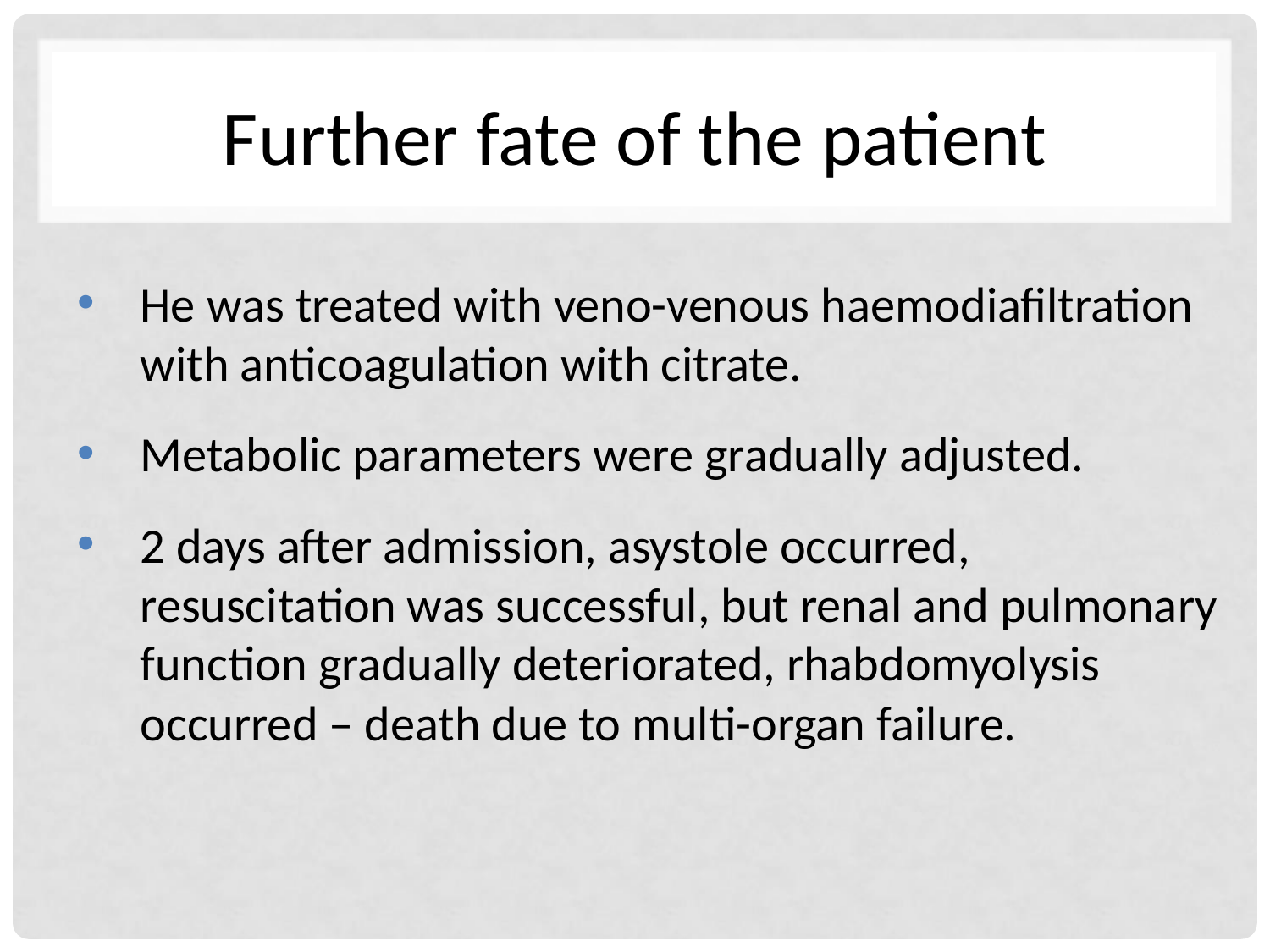

# Further fate of the patient
He was treated with veno-venous haemodiafiltration with anticoagulation with citrate.
Metabolic parameters were gradually adjusted.
2 days after admission, asystole occurred, resuscitation was successful, but renal and pulmonary function gradually deteriorated, rhabdomyolysis occurred – death due to multi-organ failure.